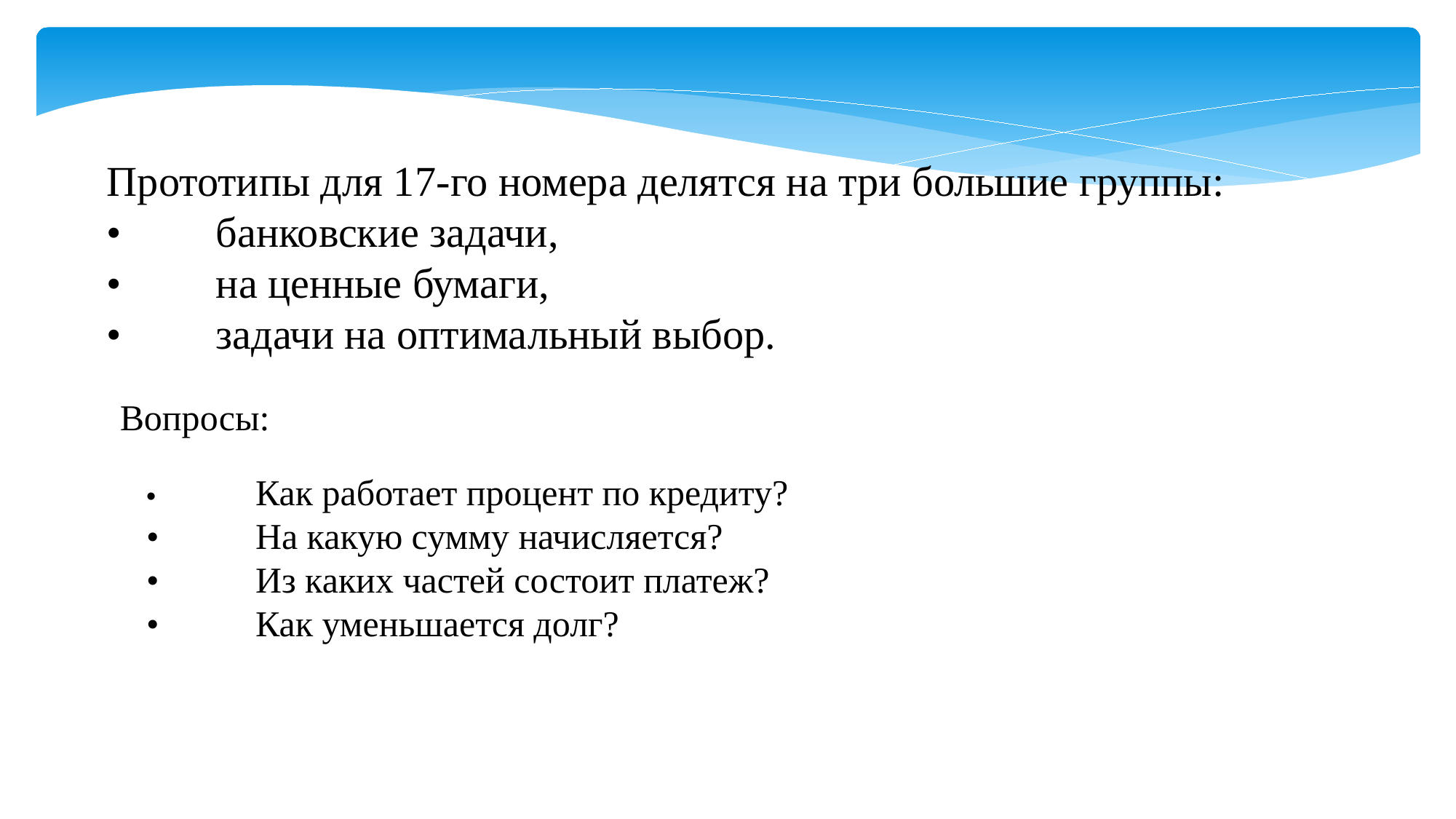

Прототипы для 17-го номера делятся на три большие группы:
•	банковские задачи,
•	на ценные бумаги,
•	задачи на оптимальный выбор.
Вопросы:
•	Как работает процент по кредиту?
•	На какую сумму начисляется?
•	Из каких частей состоит платеж?
•	Как уменьшается долг?